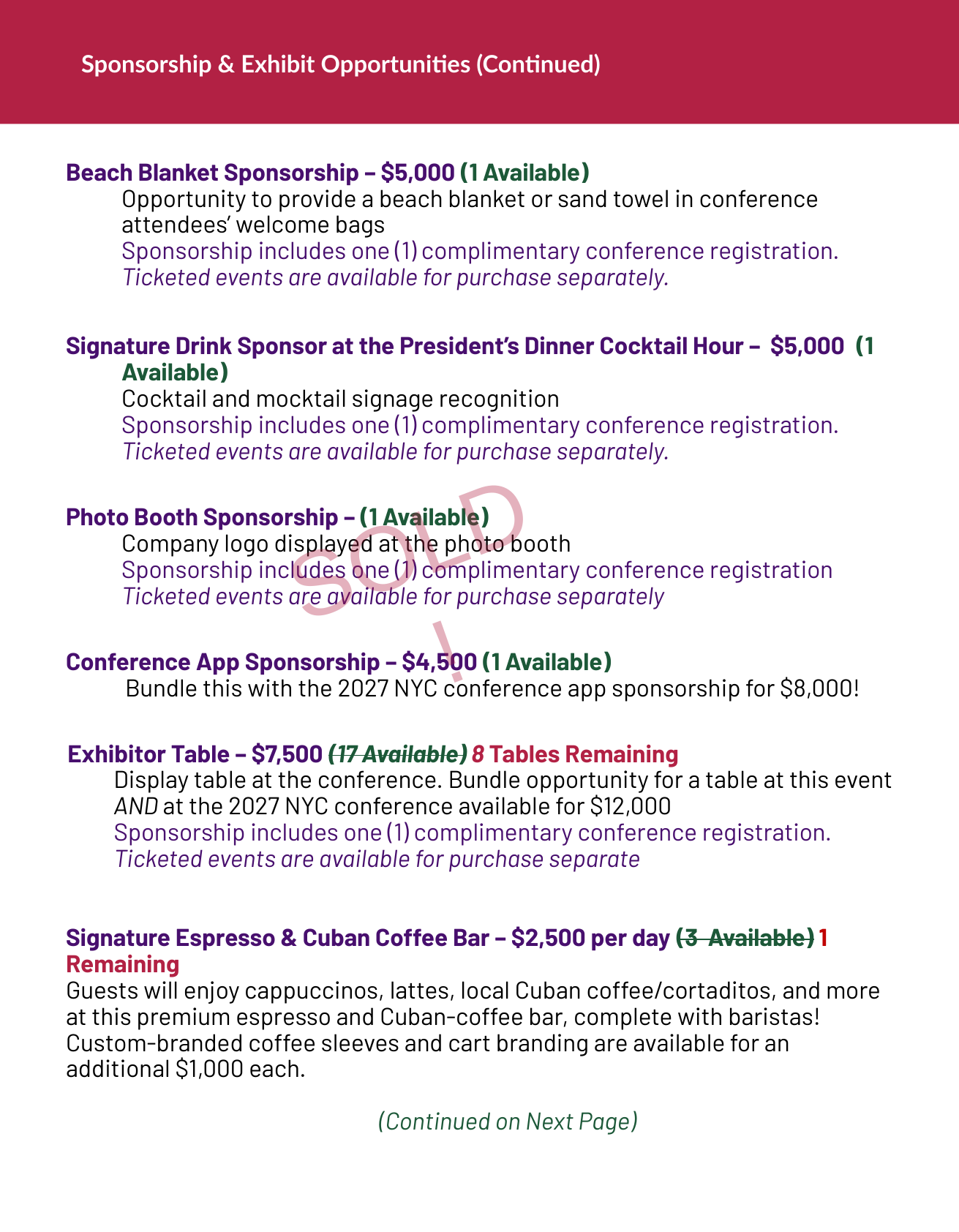

# Sponsorship & Exhibit Opportunities (Continued)
Beach Blanket Sponsorship – $5,000 (1 Available)
Opportunity to provide a beach blanket or sand towel in conference attendees’ welcome bags
Sponsorship includes one (1) complimentary conference registration.
Ticketed events are available for purchase separately.
Signature Drink Sponsor at the President’s Dinner Cocktail Hour –  $5,000  (1 Available)
Cocktail and mocktail signage recognition
Sponsorship includes one (1) complimentary conference registration.
Ticketed events are available for purchase separately.
Photo Booth Sponsorship – (1 Available)
Company logo displayed at the photo booth
Sponsorship includes one (1) complimentary conference registration
Ticketed events are available for purchase separately
Conference App Sponsorship – $4,500 (1 Available)
            Bundle this with the 2027 NYC conference app sponsorship for $8,000!

Exhibitor Table – $7,500 (17 Available) 8 Tables Remaining
	Display table at the conference. Bundle opportunity for a table at this event AND at the 2027 NYC conference available for $12,000
Sponsorship includes one (1) complimentary conference registration.
Ticketed events are available for purchase separate

Signature Espresso & Cuban Coffee Bar – $2,500 per day (3  Available) 1 Remaining
Guests will enjoy cappuccinos, lattes, local Cuban coffee/cortaditos, and more at this premium espresso and Cuban-coffee bar, complete with baristas! Custom-branded coffee sleeves and cart branding are available for an additional $1,000 each.
 (Continued on Next Page)

SOLD!
14